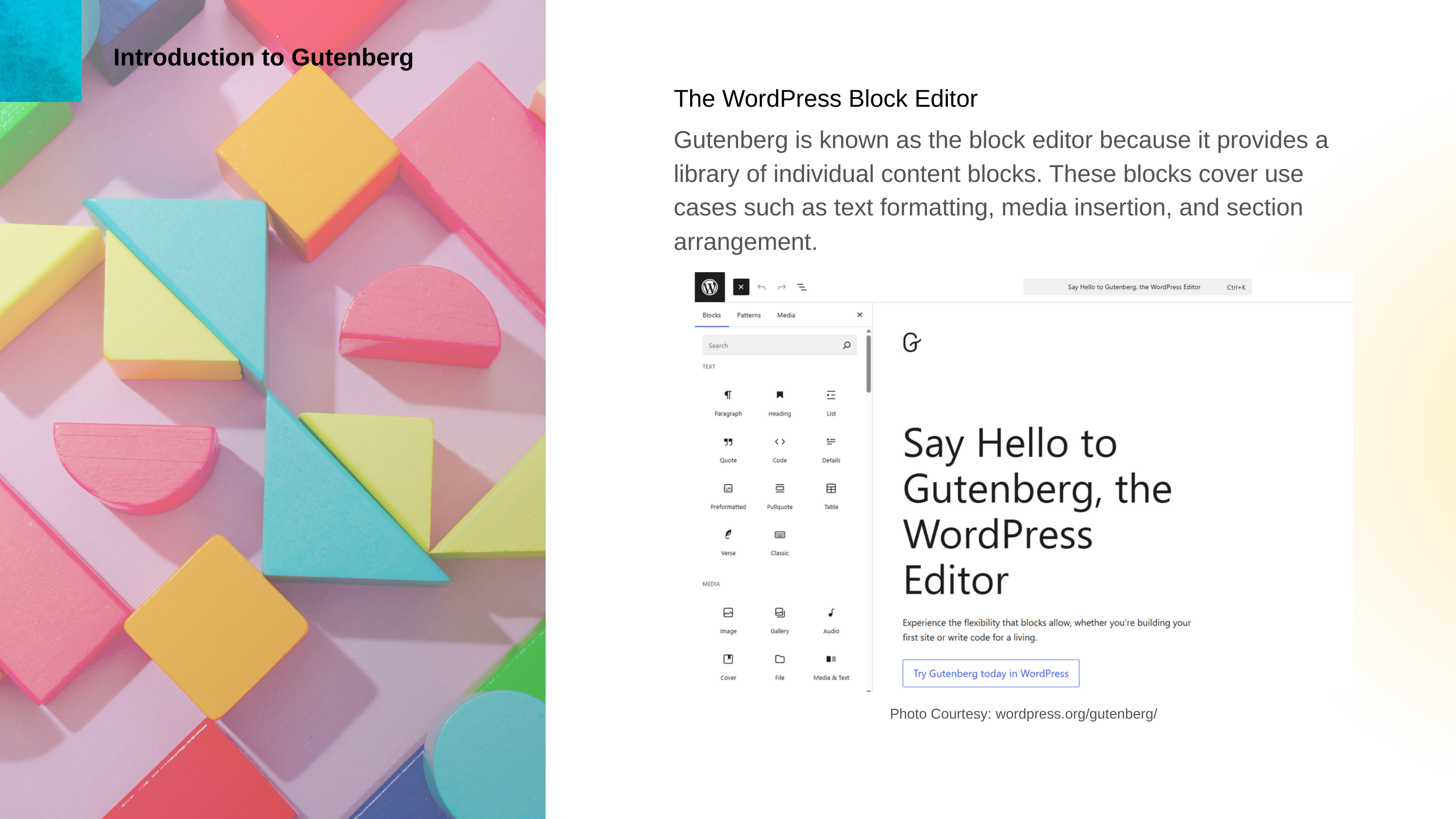

Introduction to Gutenberg

The WordPress Block Editor
Gutenberg is known as the block editor because it provides a library of individual content blocks. These blocks cover use cases such as text formatting, media insertion, and section arrangement.

Photo Courtesy: wordpress.org/gutenberg/